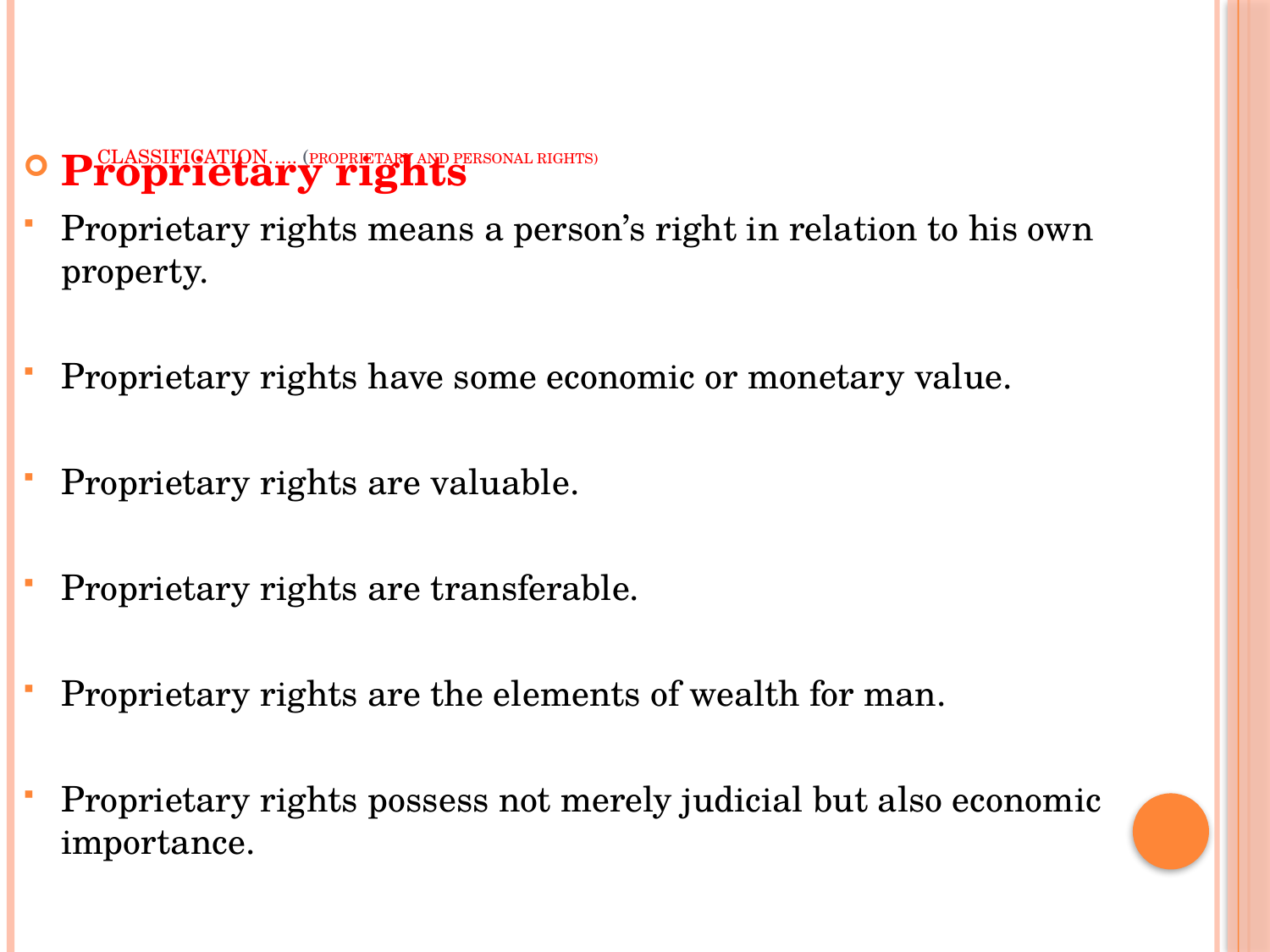

Proprietary rights
Proprietary rights means a person’s right in relation to his own property.

Proprietary rights have some economic or monetary value.

Proprietary rights are valuable.

Proprietary rights are transferable.

Proprietary rights are the elements of wealth for man.

Proprietary rights possess not merely judicial but also economic importance.

# Classification….. (Proprietary and Personal Rights)